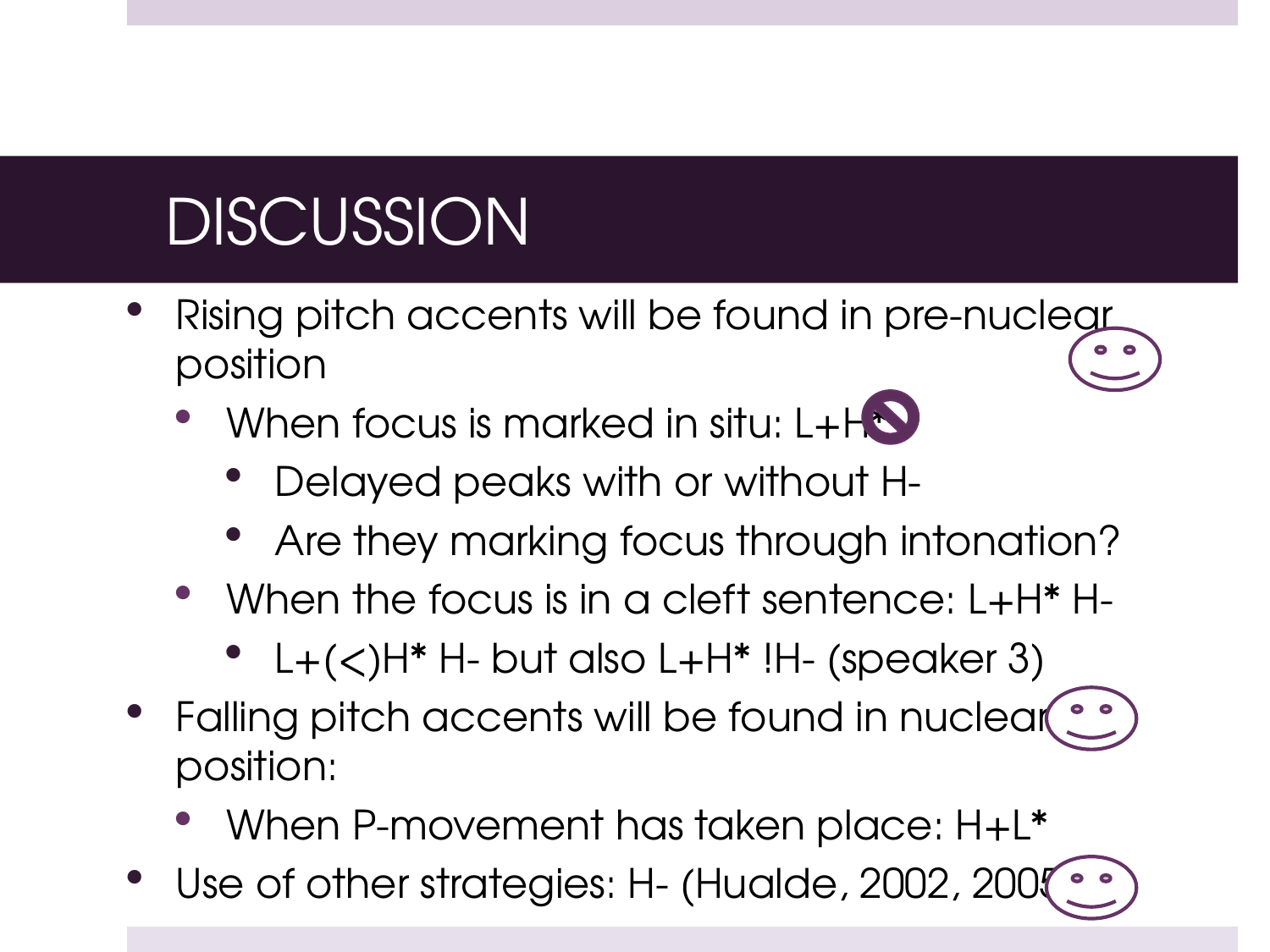

# DISCUSSION
Rising pitch accents will be found in pre-nuclear position
When focus is marked in situ: L+H*
Delayed peaks with or without H-
Are they marking focus through intonation?
When the focus is in a cleft sentence: L+H* H-
L+(<)H* H- but also L+H* !H- (speaker 3)
Falling pitch accents will be found in nuclear position:
When P-movement has taken place: H+L*
Use of other strategies: H- (Hualde, 2002, 2005)